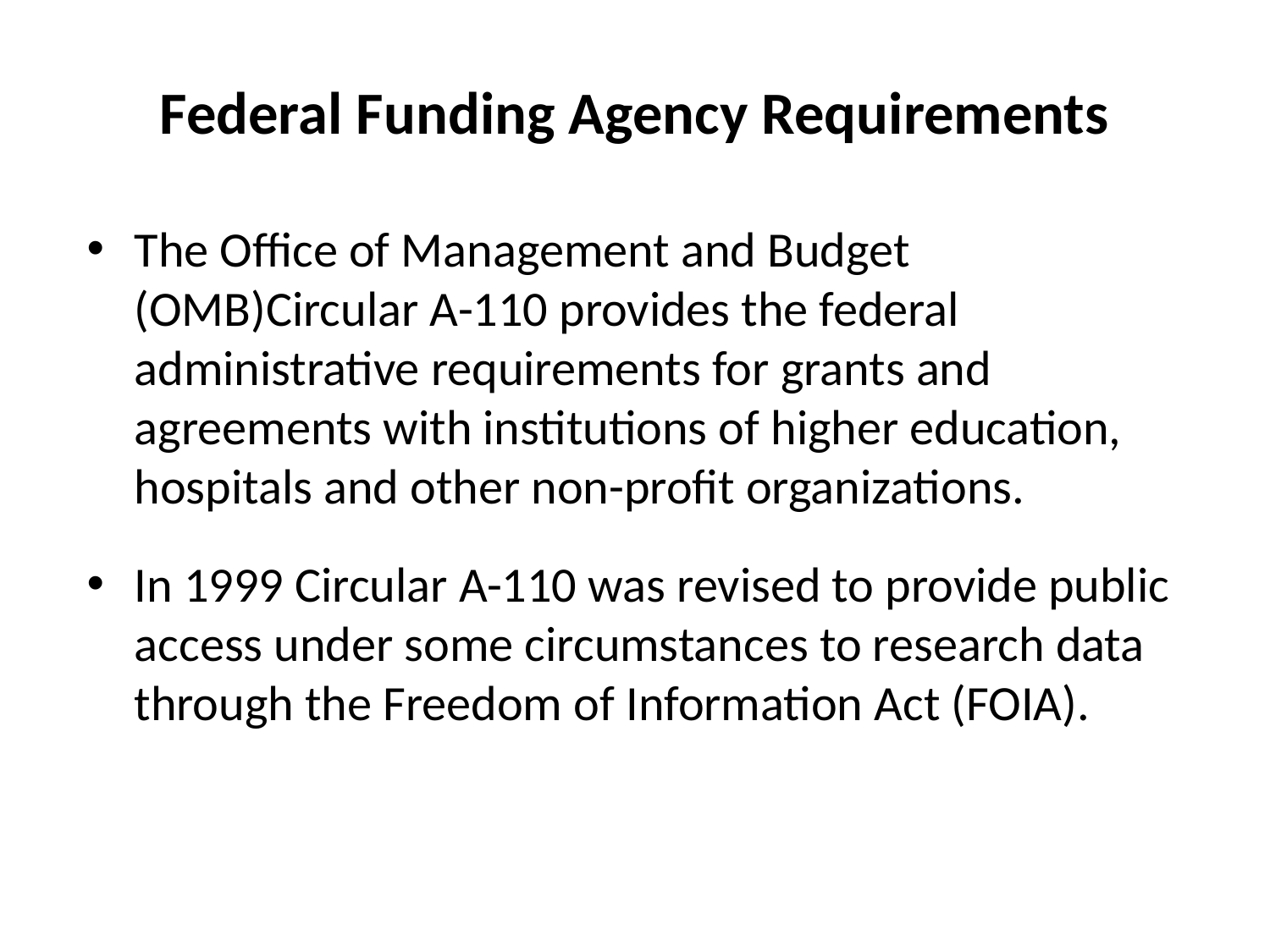

Federal Funding Agency Requirements
The Office of Management and Budget (OMB)Circular A-110 provides the federal administrative requirements for grants and agreements with institutions of higher education, hospitals and other non-profit organizations.

In 1999 Circular A-110 was revised to provide public access under some circumstances to research data through the Freedom of Information Act (FOIA).